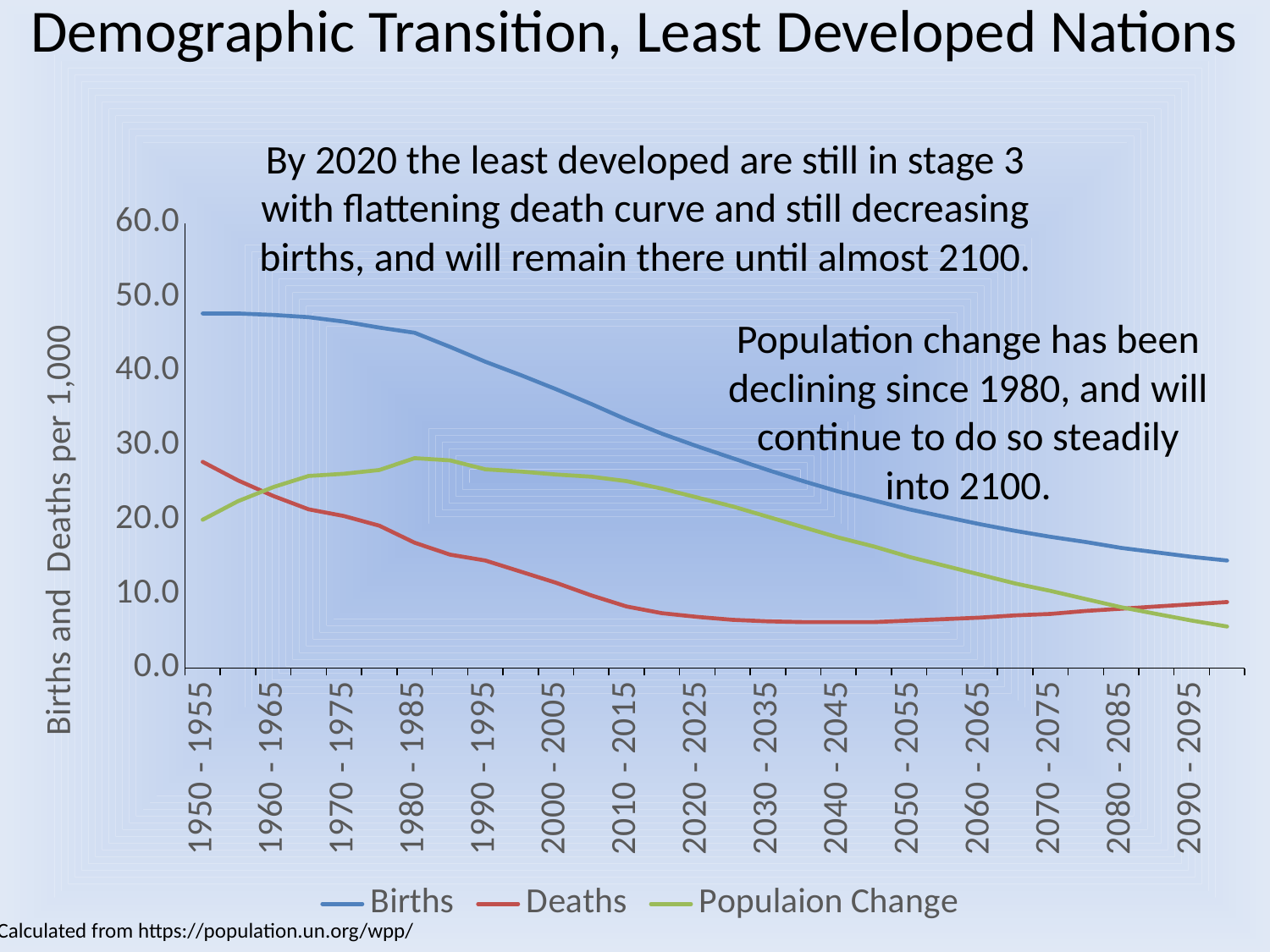

Demographic Transition, Least Developed Nations
By 2020 the least developed are still in stage 3 with flattening death curve and still decreasing births, and will remain there until almost 2100.

### Chart

| Category |  |  |  |
|---|---|---|---|
| 1950 - 1955 | 47.8 | 27.8 | 19.999999999999996 |
| 1955 - 1960 | 47.8 | 25.3 | 22.499999999999996 |
| 1960 - 1965 | 47.6 | 23.2 | 24.400000000000002 |
| 1965 - 1970 | 47.3 | 21.4 | 25.9 |
| 1970 - 1975 | 46.7 | 20.5 | 26.200000000000003 |
| 1975 - 1980 | 45.9 | 19.2 | 26.7 |
| 1980 - 1985 | 45.2 | 16.9 | 28.300000000000004 |
| 1985 - 1990 | 43.3 | 15.3 | 27.999999999999996 |
| 1990 - 1995 | 41.3 | 14.5 | 26.799999999999997 |
| 1995 - 2000 | 39.5 | 13.0 | 26.5 |
| 2000 - 2005 | 37.6 | 11.5 | 26.1 |
| 2005 - 2010 | 35.6 | 9.8 | 25.8 |
| 2010 - 2015 | 33.5 | 8.3 | 25.2 |
| 2015 - 2020 | 31.6 | 7.4 | 24.200000000000003 |
| 2020 - 2025 | 29.9 | 6.9 | 23.0 |
| 2025 - 2030 | 28.3 | 6.5 | 21.8 |
| 2030 - 2035 | 26.7 | 6.3 | 20.4 |
| 2035 - 2040 | 25.2 | 6.2 | 19.0 |
| 2040 - 2045 | 23.8 | 6.2 | 17.6 |
| 2045 - 2050 | 22.6 | 6.2 | 16.400000000000002 |
| 2050 - 2055 | 21.4 | 6.4 | 14.999999999999998 |
| 2055 - 2060 | 20.4 | 6.6 | 13.799999999999999 |
| 2060 - 2065 | 19.4 | 6.8 | 12.599999999999998 |
| 2065 - 2070 | 18.5 | 7.1 | 11.4 |
| 2070 - 2075 | 17.7 | 7.3 | 10.399999999999999 |
| 2075 - 2080 | 17.0 | 7.7 | 9.3 |
| 2080 - 2085 | 16.2 | 8.0 | 8.2 |
| 2085 - 2090 | 15.6 | 8.3 | 7.299999999999999 |
| 2090 - 2095 | 15.0 | 8.6 | 6.4 |
| 2095 - 2100 | 14.5 | 8.9 | 5.6 |
Population change has been declining since 1980, and will continue to do so steadily into 2100.
Calculated from https://population.un.org/wpp/